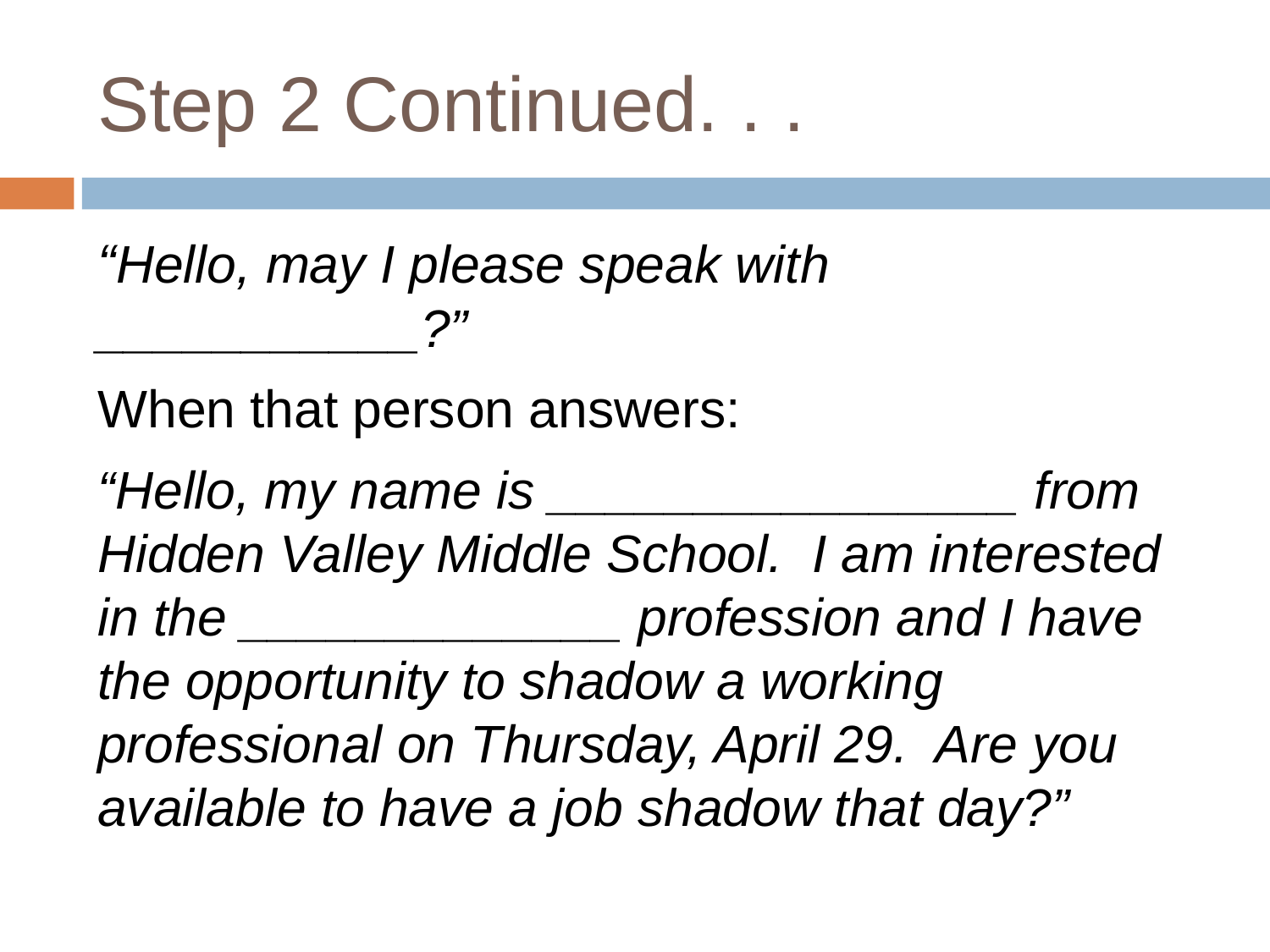

# Step 2 Continued. . .
“Hello, may I please speak with ___________?”
When that person answers:
“Hello, my name is ________________ from Hidden Valley Middle School.  I am interested in the _____________ profession and I have the opportunity to shadow a working professional on Thursday, April 29.  Are you available to have a job shadow that day?”